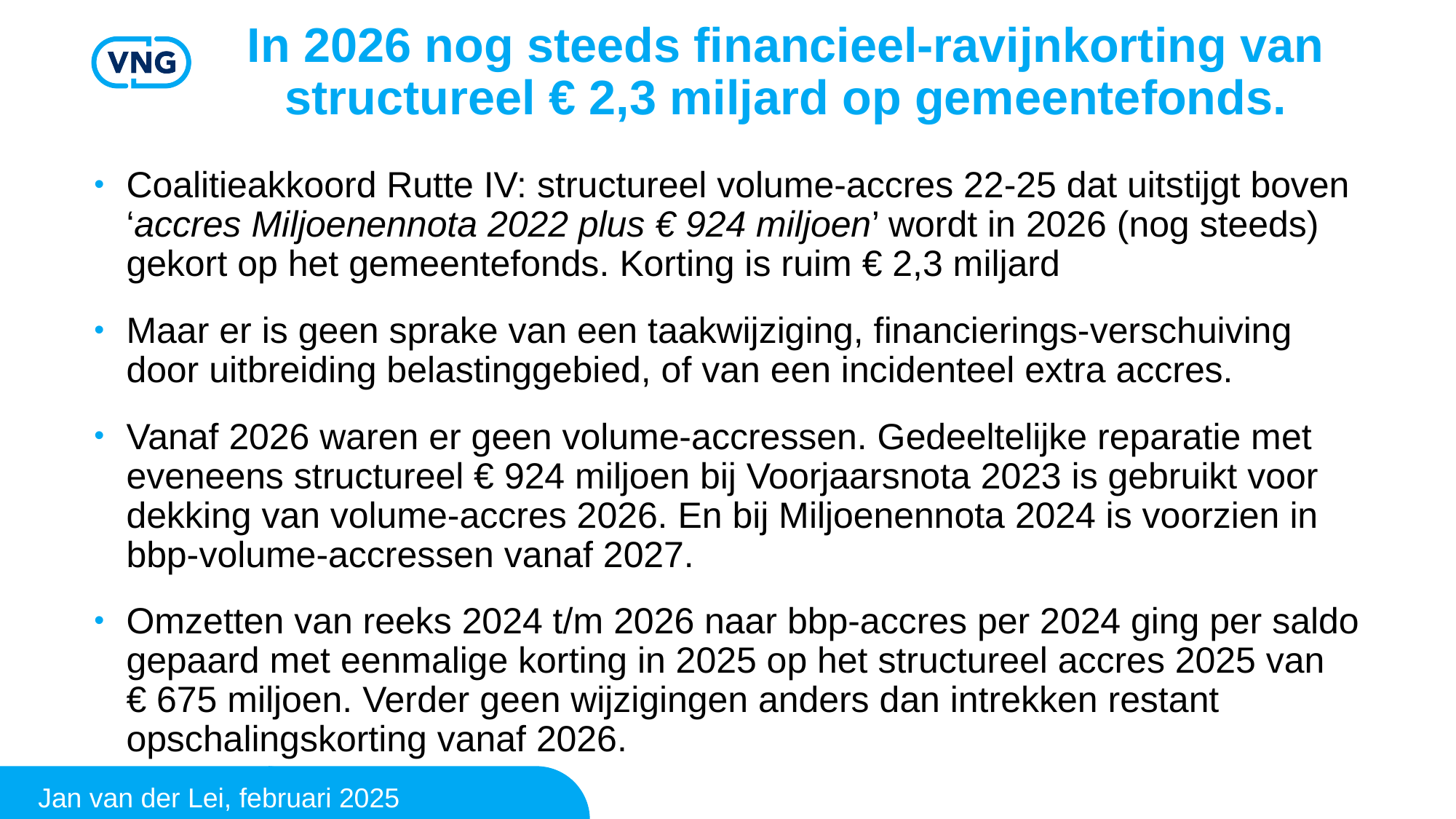

# In 2026 nog steeds financieel-ravijnkorting van structureel € 2,3 miljard op gemeentefonds.
Coalitieakkoord Rutte IV: structureel volume-accres 22-25 dat uitstijgt boven ‘accres Miljoenennota 2022 plus € 924 miljoen’ wordt in 2026 (nog steeds) gekort op het gemeentefonds. Korting is ruim € 2,3 miljard

Maar er is geen sprake van een taakwijziging, financierings-verschuiving door uitbreiding belastinggebied, of van een incidenteel extra accres.

Vanaf 2026 waren er geen volume-accressen. Gedeeltelijke reparatie met eveneens structureel € 924 miljoen bij Voorjaarsnota 2023 is gebruikt voor dekking van volume-accres 2026. En bij Miljoenennota 2024 is voorzien in bbp-volume-accressen vanaf 2027.

Omzetten van reeks 2024 t/m 2026 naar bbp-accres per 2024 ging per saldo gepaard met eenmalige korting in 2025 op het structureel accres 2025 van   € 675 miljoen. Verder geen wijzigingen anders dan intrekken restant opschalingskorting vanaf 2026.
Jan van der Lei, februari 2025